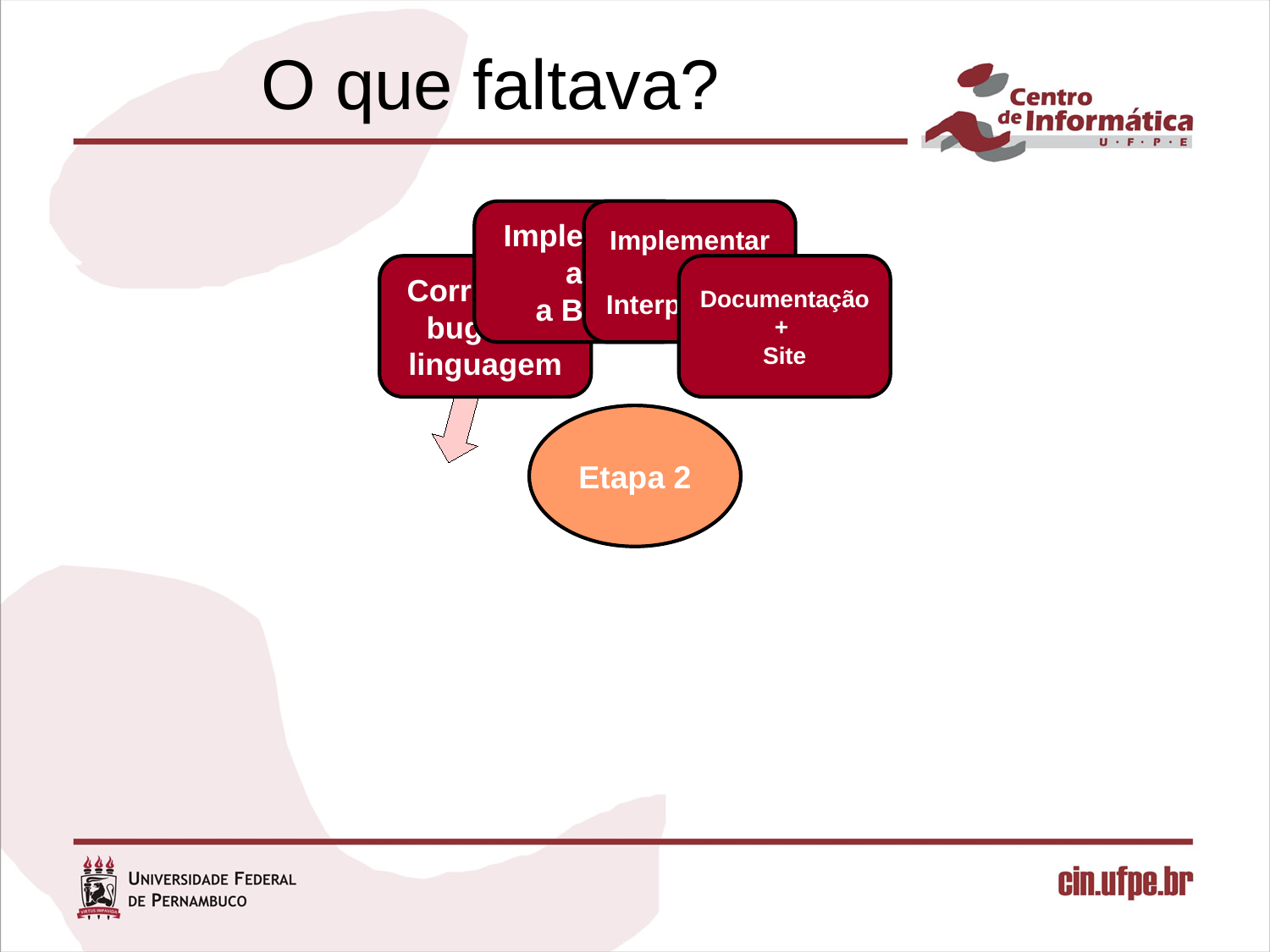

# O que faltava?
Etapa 2
Implementar
a BNF
Documentação
+
Site